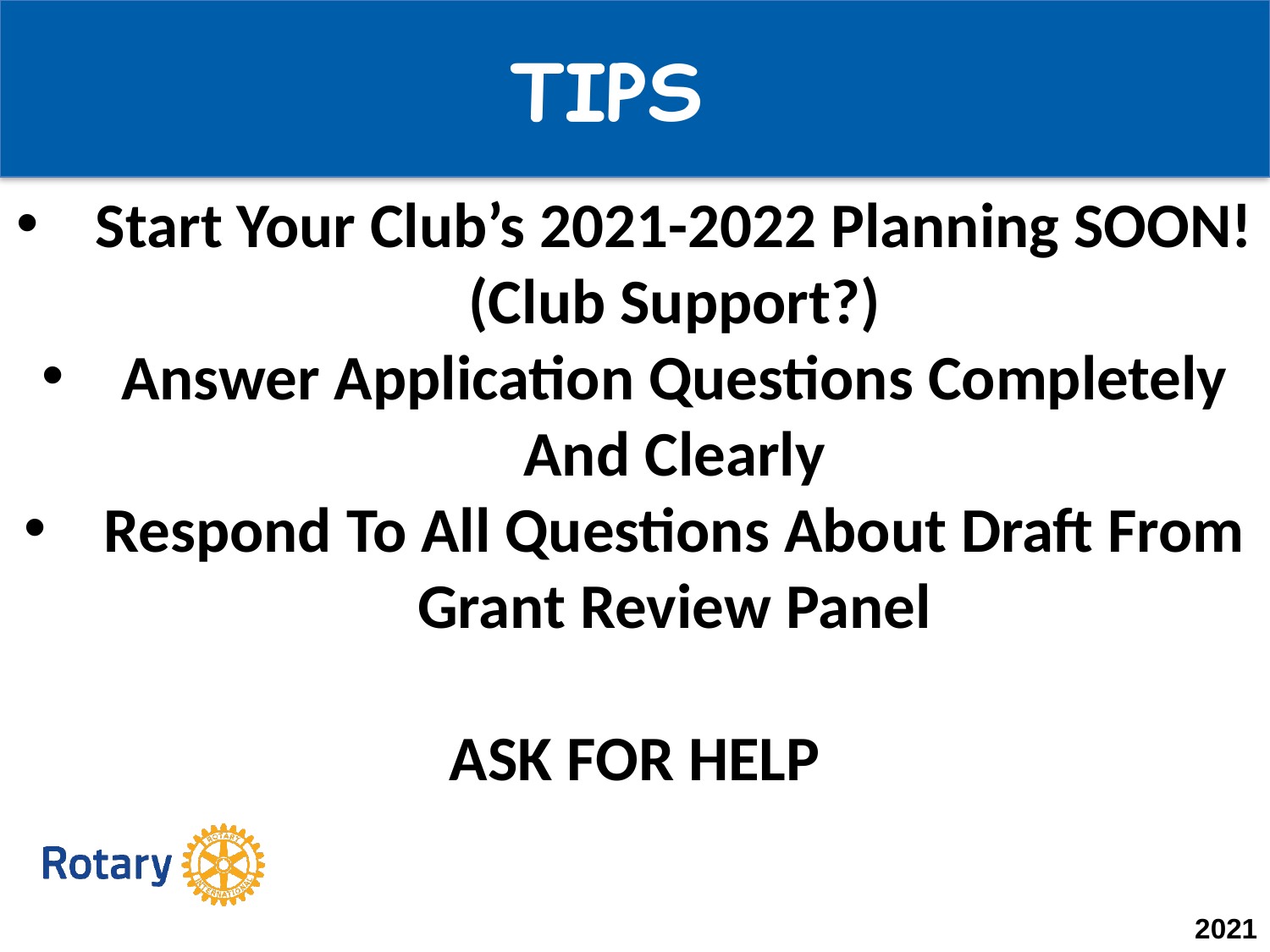

TIPS
Start Your Club’s 2021-2022 Planning SOON! (Club Support?)
Answer Application Questions Completely And Clearly
Respond To All Questions About Draft From Grant Review Panel

ASK FOR HELP